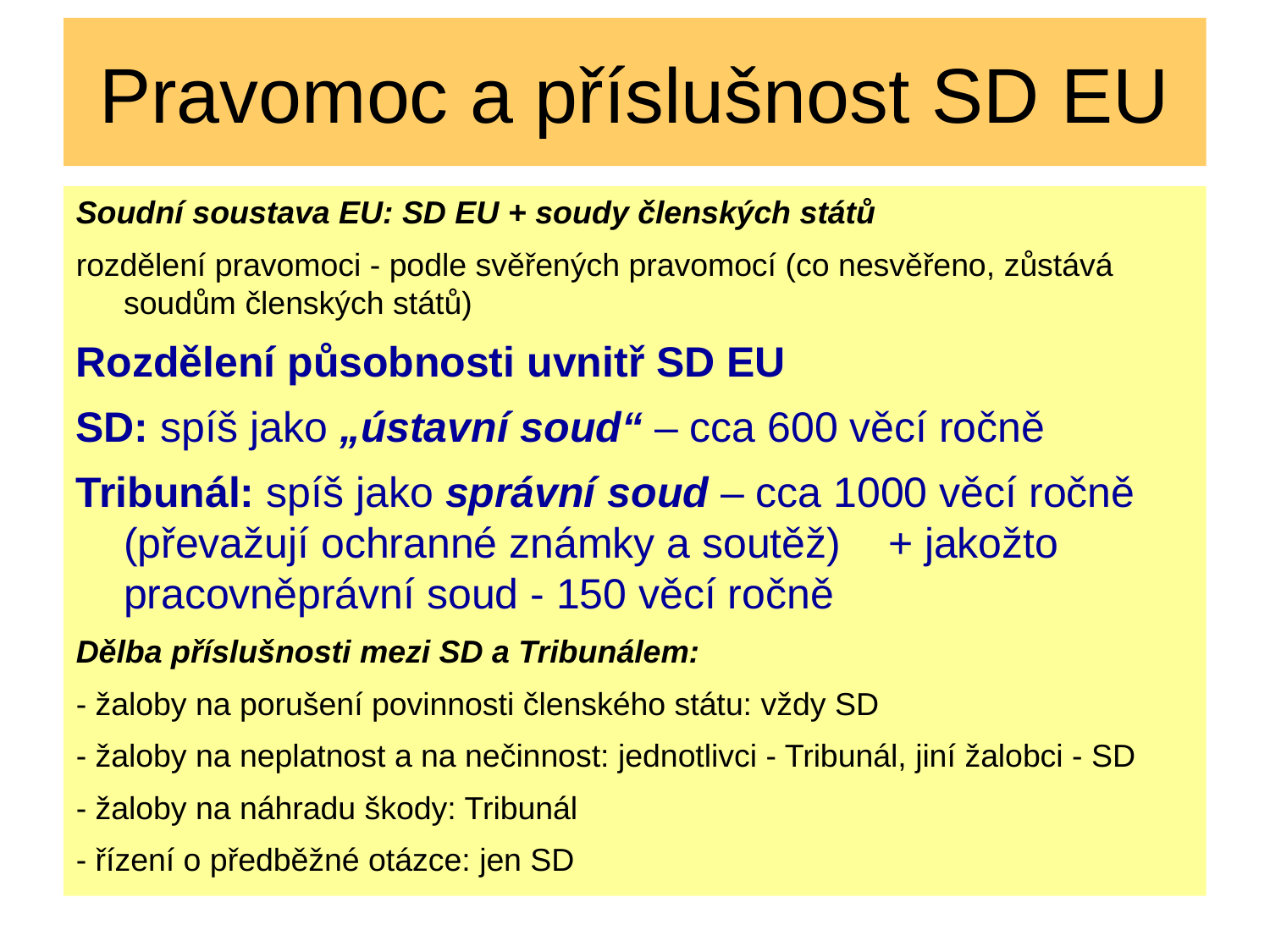

# Pravomoc a příslušnost SD EU
Soudní soustava EU: SD EU + soudy členských států
rozdělení pravomoci - podle svěřených pravomocí (co nesvěřeno, zůstává soudům členských států)
Rozdělení působnosti uvnitř SD EU
SD: spíš jako „ústavní soud“ – cca 600 věcí ročně
Tribunál: spíš jako správní soud – cca 1000 věcí ročně (převažují ochranné známky a soutěž)    + jakožto pracovněprávní soud - 150 věcí ročně
Dělba příslušnosti mezi SD a Tribunálem:
- žaloby na porušení povinnosti členského státu: vždy SD
- žaloby na neplatnost a na nečinnost: jednotlivci - Tribunál, jiní žalobci - SD
- žaloby na náhradu škody: Tribunál
- řízení o předběžné otázce: jen SD